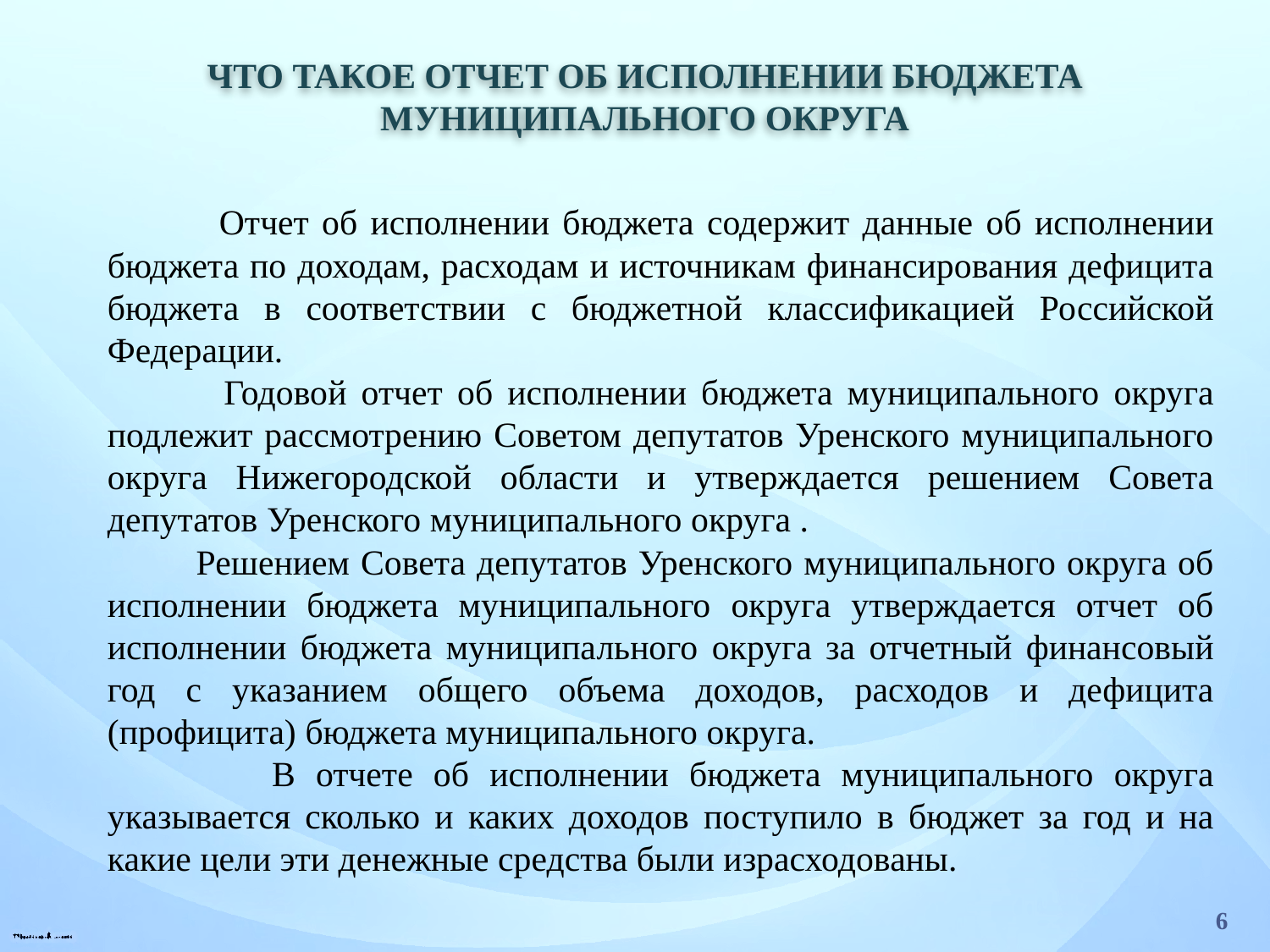

Что такое отчет об исполнении бюджета муниципального округа
       Отчет об исполнении бюджета содержит данные об исполнении бюджета по доходам, расходам и источникам финансирования дефицита бюджета в соответствии с бюджетной классификацией Российской Федерации.
        Годовой отчет об исполнении бюджета муниципального округа подлежит рассмотрению Советом депутатов Уренского муниципального округа Нижегородской области и утверждается решением Совета депутатов Уренского муниципального округа .
        Решением Совета депутатов Уренского муниципального округа об исполнении бюджета муниципального округа утверждается отчет об исполнении бюджета муниципального округа за отчетный финансовый год с указанием общего объема доходов, расходов и дефицита (профицита) бюджета муниципального округа.
        В отчете об исполнении бюджета муниципального округа указывается сколько и каких доходов поступило в бюджет за год и на какие цели эти денежные средства были израсходованы.

6